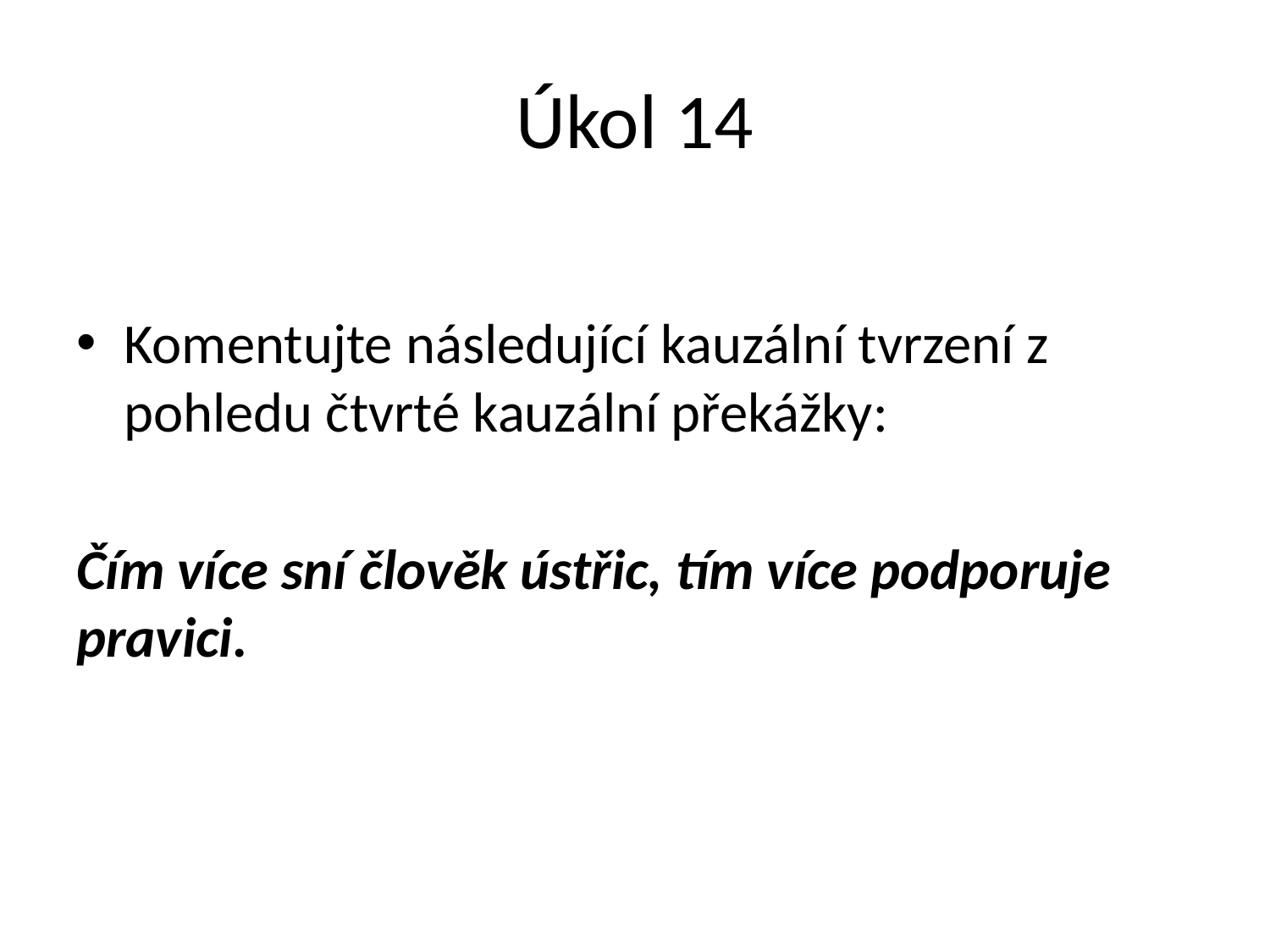

# Úkol 14

Komentujte následující kauzální tvrzení z pohledu čtvrté kauzální překážky:

Čím více sní člověk ústřic, tím více podporuje pravici.